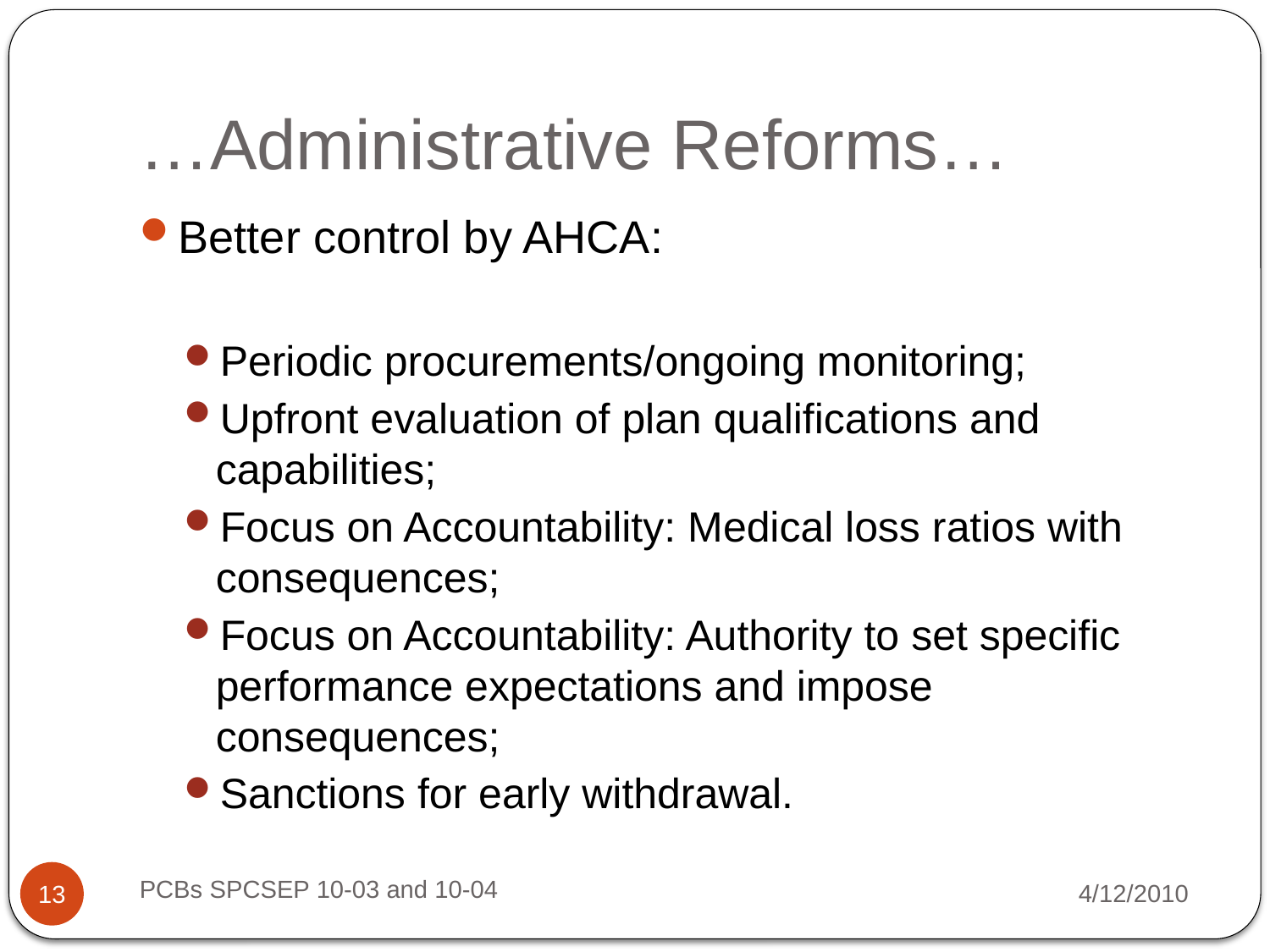

# …Administrative Reforms…
Better control by AHCA:

Periodic procurements/ongoing monitoring;
Upfront evaluation of plan qualifications and capabilities;
Focus on Accountability: Medical loss ratios with consequences;
Focus on Accountability: Authority to set specific performance expectations and impose consequences;
Sanctions for early withdrawal.
PCBs SPCSEP 10-03 and 10-04
4/12/2010
13